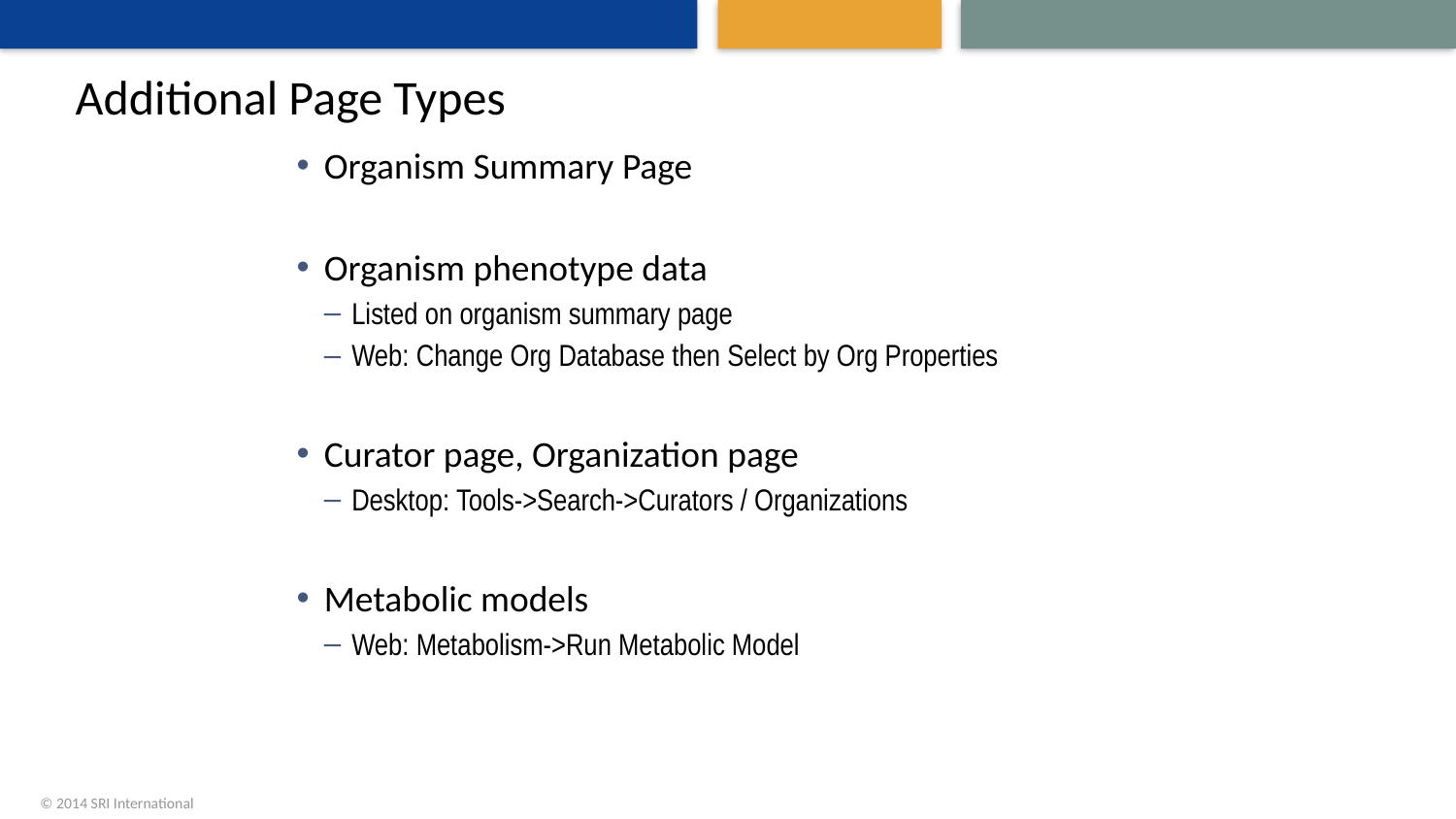

# Additional Page Types
Organism Summary Page

Organism phenotype data
Listed on organism summary page
Web: Change Org Database then Select by Org Properties

Curator page, Organization page
Desktop: Tools->Search->Curators / Organizations

Metabolic models
Web: Metabolism->Run Metabolic Model